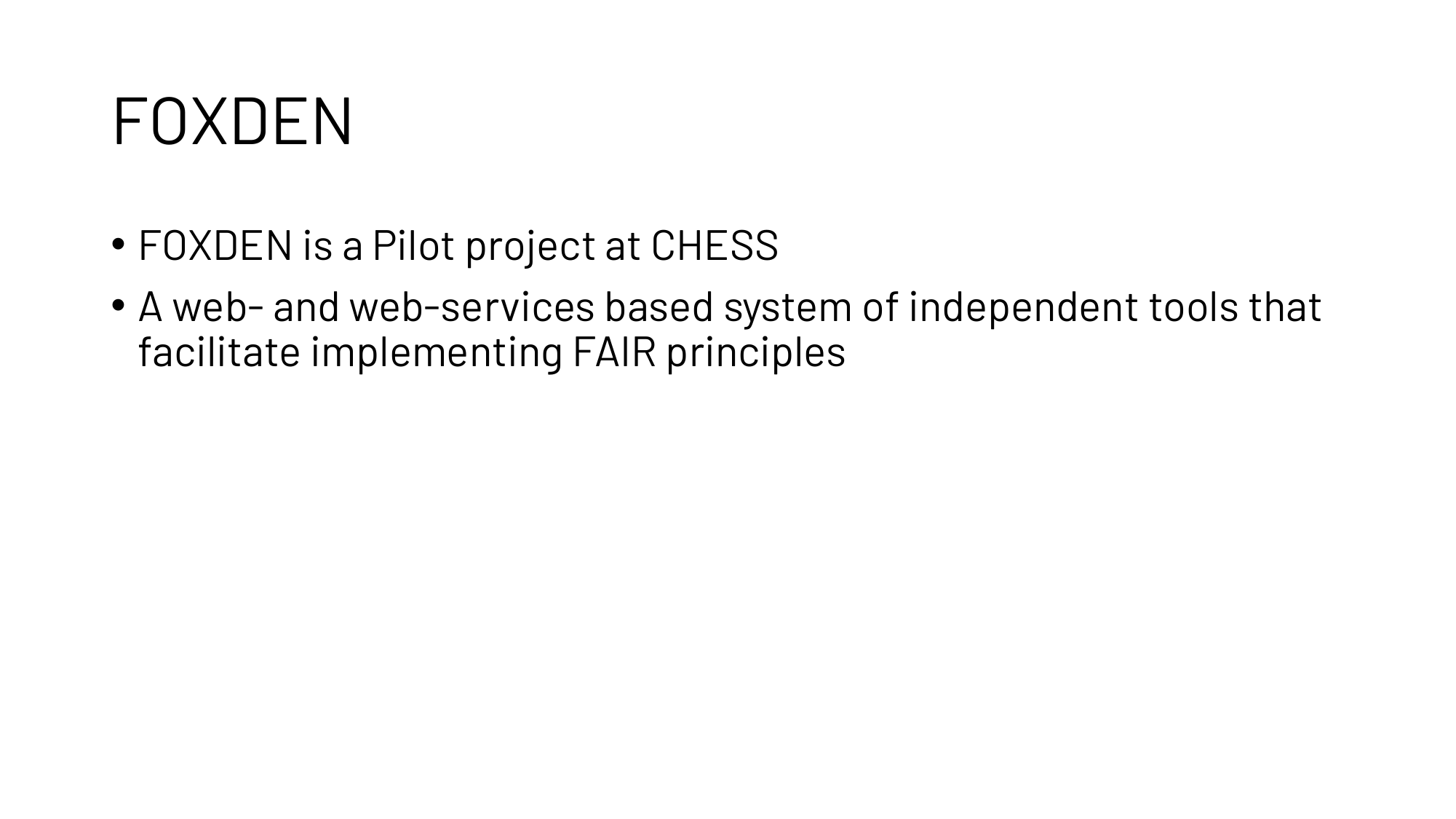

# FOXDEN
FOXDEN is a Pilot project at CHESS
A web- and web-services based system of independent tools that facilitate implementing FAIR principles